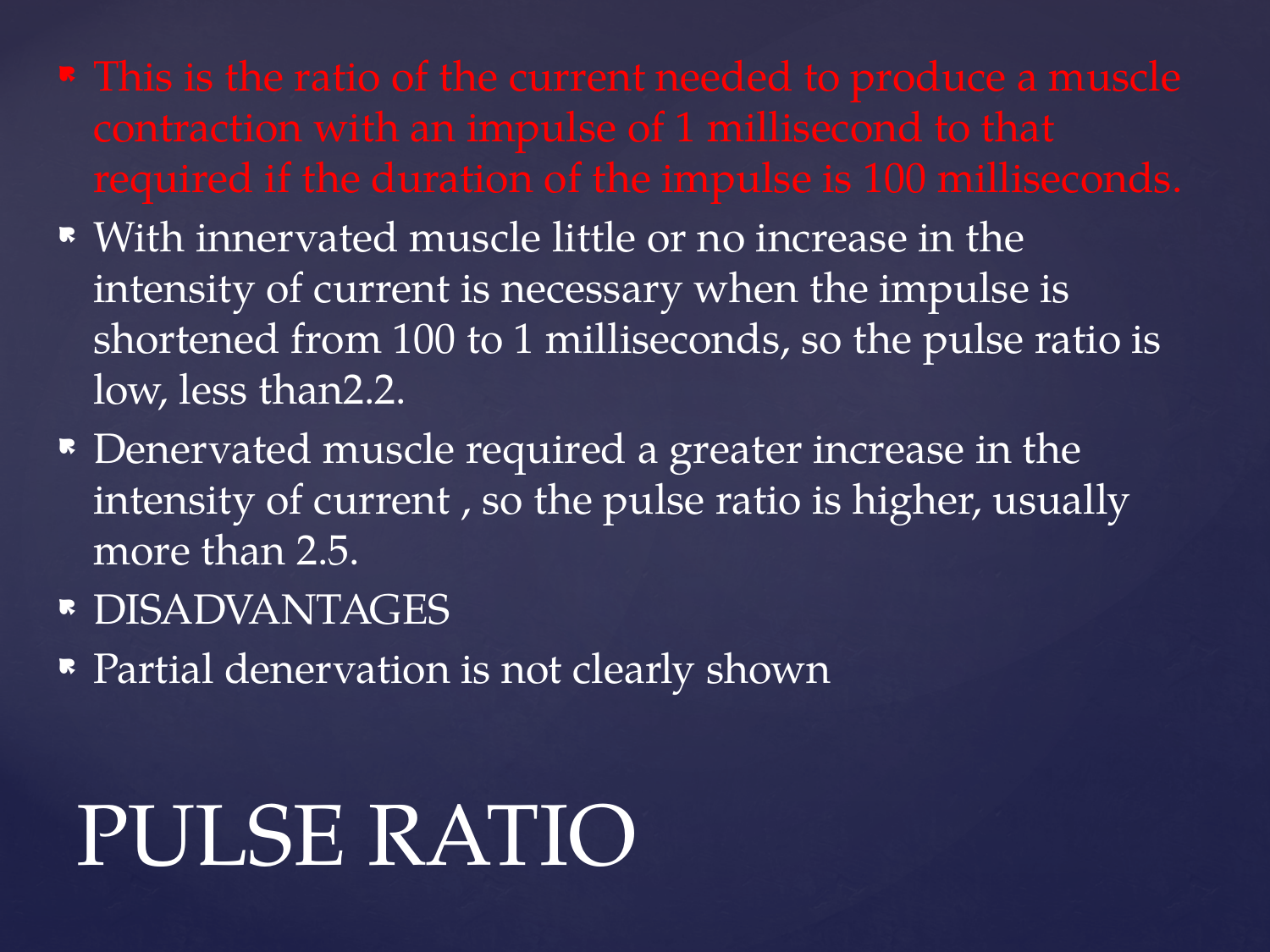

This is the ratio of the current needed to produce a muscle contraction with an impulse of 1 millisecond to that required if the duration of the impulse is 100 milliseconds.
With innervated muscle little or no increase in the intensity of current is necessary when the impulse is shortened from 100 to 1 milliseconds, so the pulse ratio is low, less than2.2.
Denervated muscle required a greater increase in the intensity of current , so the pulse ratio is higher, usually more than 2.5.
DISADVANTAGES
Partial denervation is not clearly shown
# PULSE RATIO